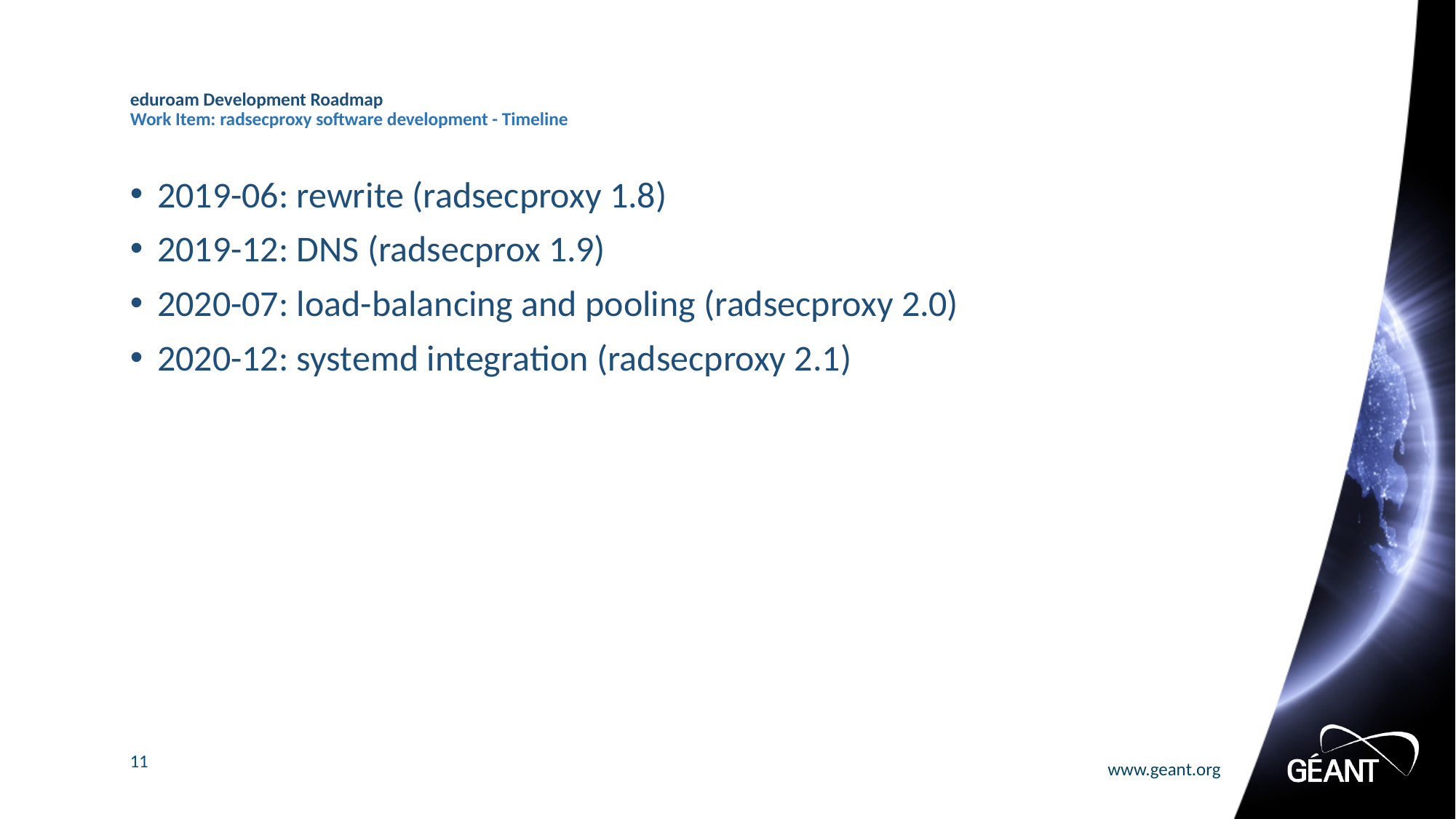

# eduroam Development Roadmap Work Item: radsecproxy software development - Timeline
2019-06: rewrite (radsecproxy 1.8)
2019-12: DNS (radsecprox 1.9)
2020-07: load-balancing and pooling (radsecproxy 2.0)
2020-12: systemd integration (radsecproxy 2.1)